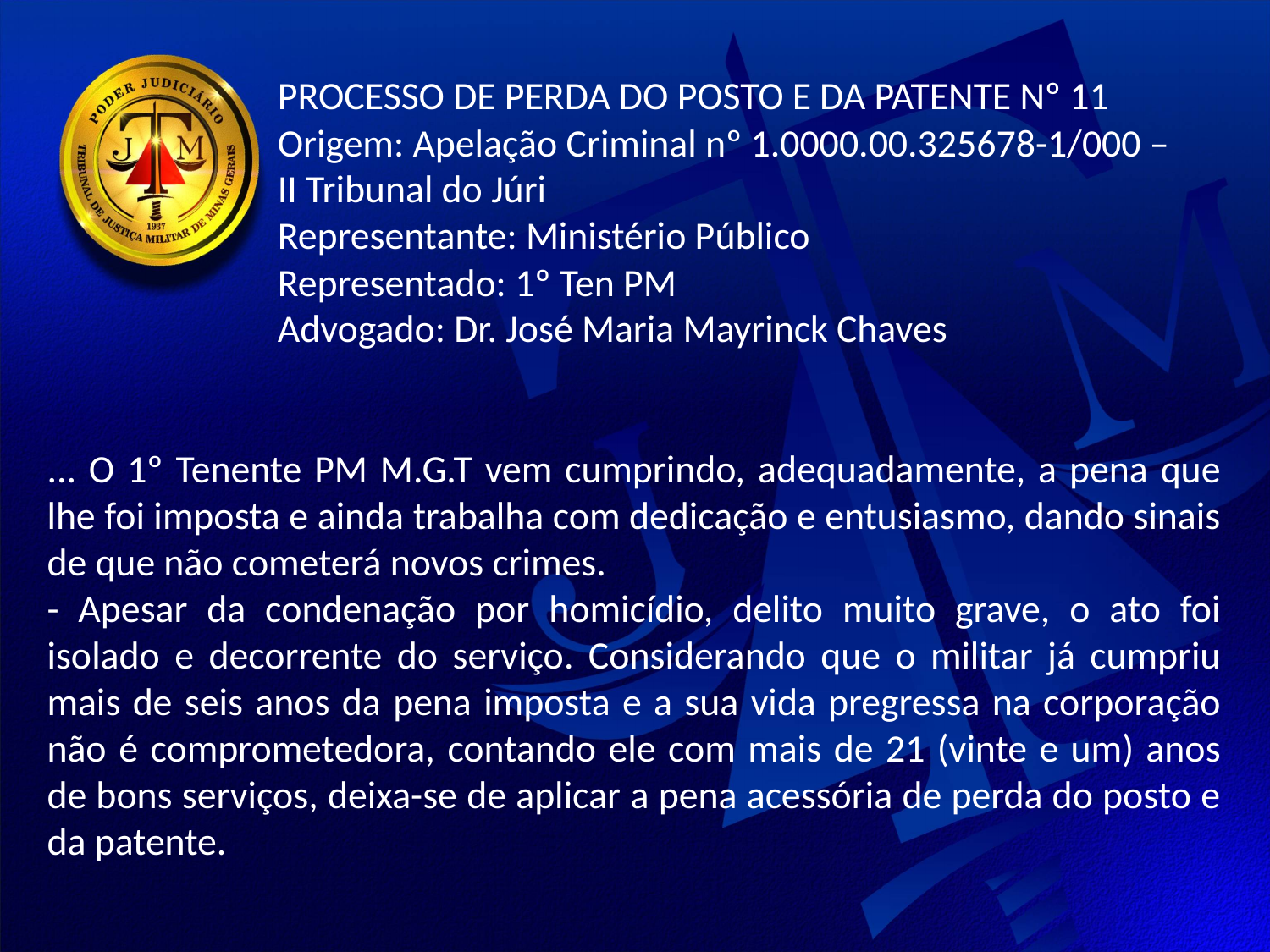

PROCESSO DE PERDA DO POSTO E DA PATENTE Nº 11
Origem: Apelação Criminal nº 1.0000.00.325678-1/000 –
II Tribunal do Júri
Representante: Ministério Público
Representado: 1º Ten PM
Advogado: Dr. José Maria Mayrinck Chaves

... O 1º Tenente PM M.G.T vem cumprindo, adequadamente, a pena que lhe foi imposta e ainda trabalha com dedicação e entusiasmo, dando sinais de que não cometerá novos crimes.
- Apesar da condenação por homicídio, delito muito grave, o ato foi isolado e decorrente do serviço. Considerando que o militar já cumpriu mais de seis anos da pena imposta e a sua vida pregressa na corporação não é comprometedora, contando ele com mais de 21 (vinte e um) anos de bons serviços, deixa-se de aplicar a pena acessória de perda do posto e da patente.